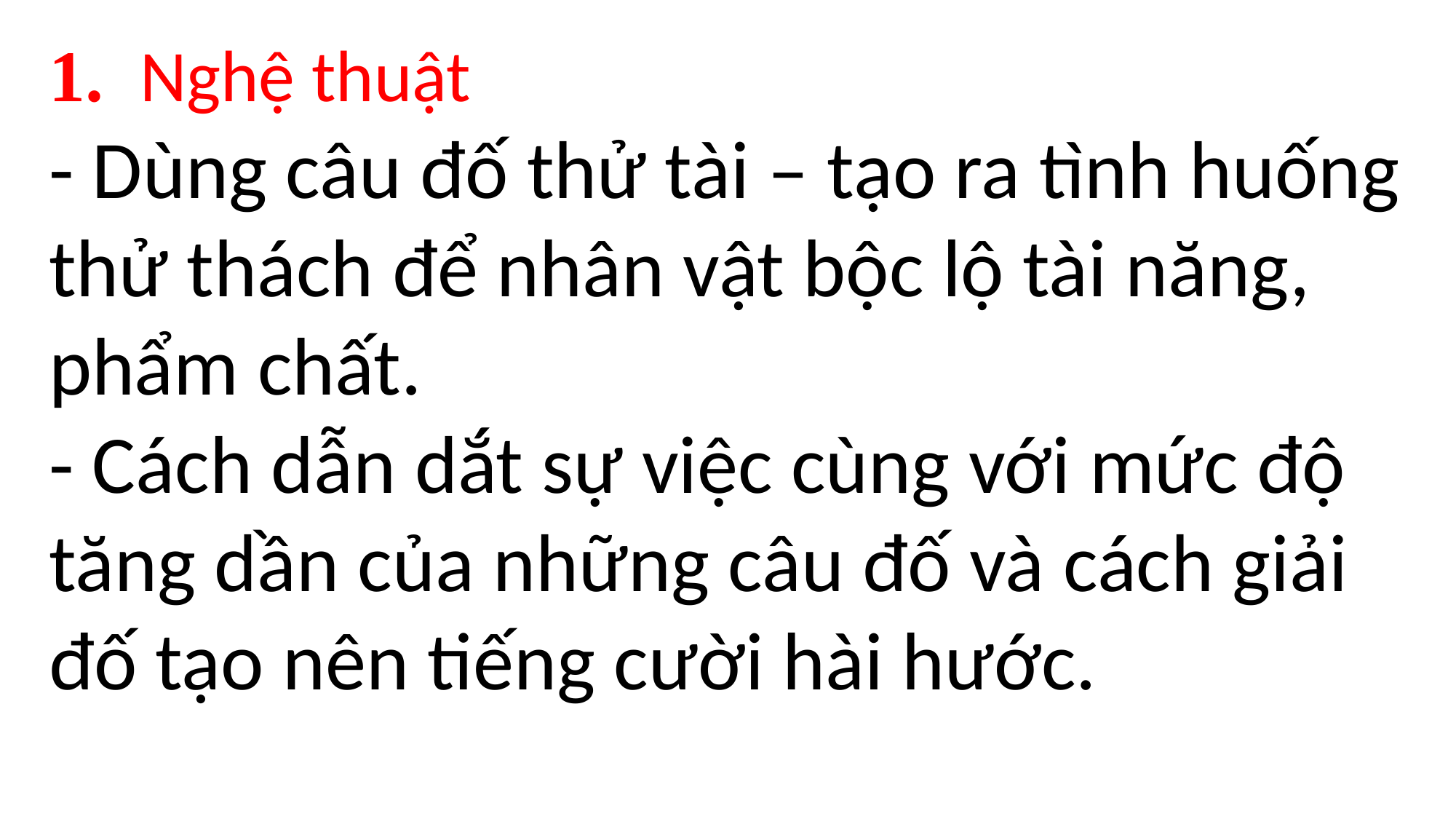

1.  Nghệ thuật
- Dùng câu đố thử tài – tạo ra tình huống thử thách để nhân vật bộc lộ tài năng, phẩm chất.
- Cách dẫn dắt sự việc cùng với mức độ tăng dần của những câu đố và cách giải đố tạo nên tiếng cười hài hước.